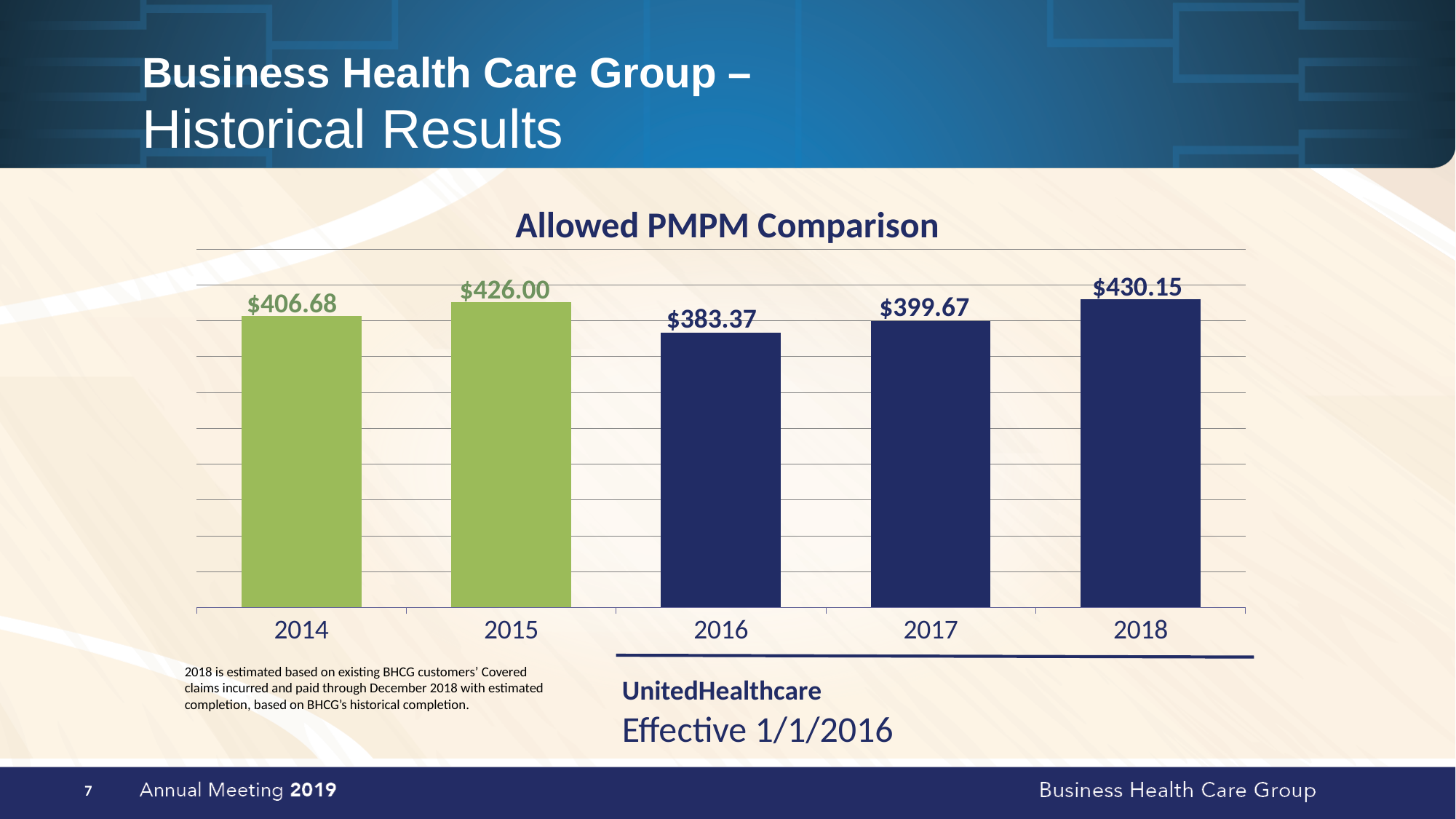

# Business Health Care Group – Historical Results
Allowed PMPM Comparison

### Chart

| Category | Allowed PMPM |
|---|---|
| 2014 | 406.68 |
| 2015 | 426.0 |
| 2016 | 383.37 |
| 2017 | 399.67 |
| 2018 | 430.1500000000002 |
$430.15
$426.00
$406.68
$399.67
$383.37
2018 is estimated based on existing BHCG customers’ Covered claims incurred and paid through December 2018 with estimated completion, based on BHCG’s historical completion.
UnitedHealthcare
Effective 1/1/2016
7